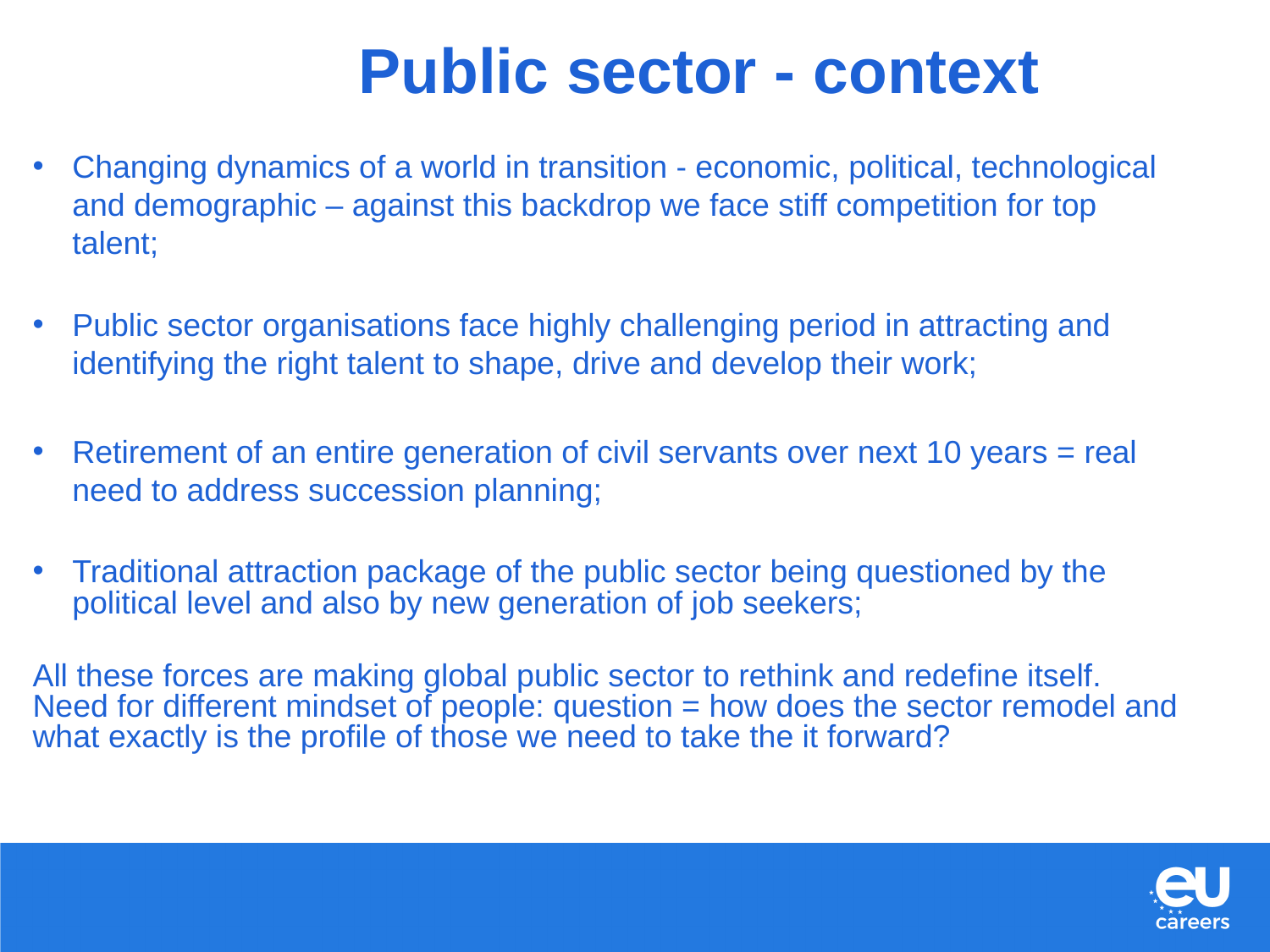

Public sector - context
Changing dynamics of a world in transition - economic, political, technological and demographic – against this backdrop we face stiff competition for top talent;

Public sector organisations face highly challenging period in attracting and identifying the right talent to shape, drive and develop their work;

Retirement of an entire generation of civil servants over next 10 years = real need to address succession planning;

Traditional attraction package of the public sector being questioned by the political level and also by new generation of job seekers;

All these forces are making global public sector to rethink and redefine itself. Need for different mindset of people: question = how does the sector remodel and what exactly is the profile of those we need to take the it forward?